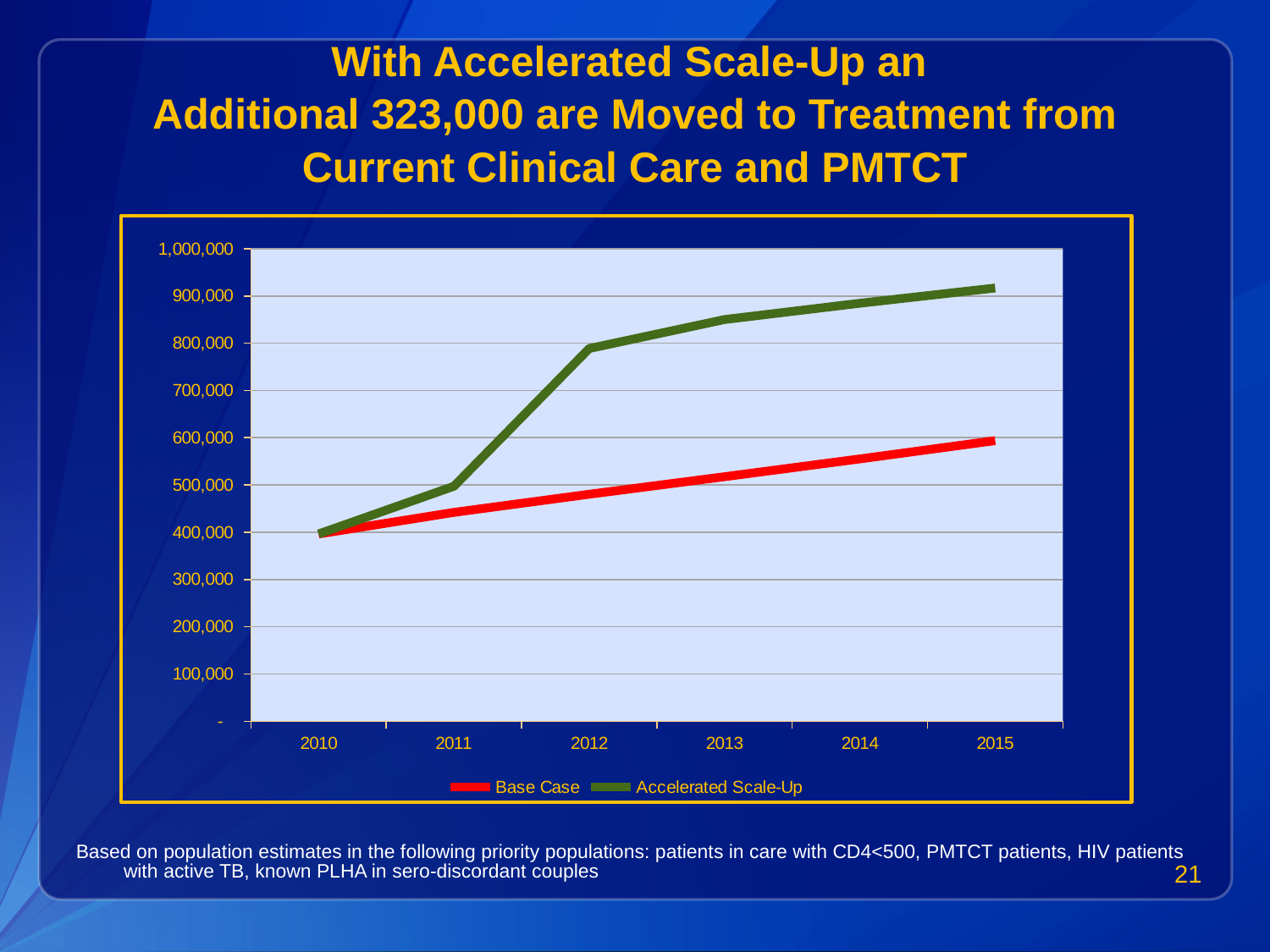

# With Accelerated Scale-Up an Additional 323,000 are Moved to Treatment from Current Clinical Care and PMTCT

### Chart

| Category |  |  |
|---|---|---|
| 2010 | 396327.6582374344 | 396327.6582374344 |
| 2011 | 442003.6986351759 | 497299.118611422 |
| 2012 | 480438.9078302908 | 788888.5182579927 |
| 2013 | 517520.177593299 | 850260.6071418657 |
| 2014 | 555294.9666600984 | 884722.3937298158 |
| 2015 | 593982.2544702421 | 916923.1139295743 |
Based on population estimates in the following priority populations: patients in care with CD4<500, PMTCT patients, HIV patients with active TB, known PLHA in sero-discordant couples